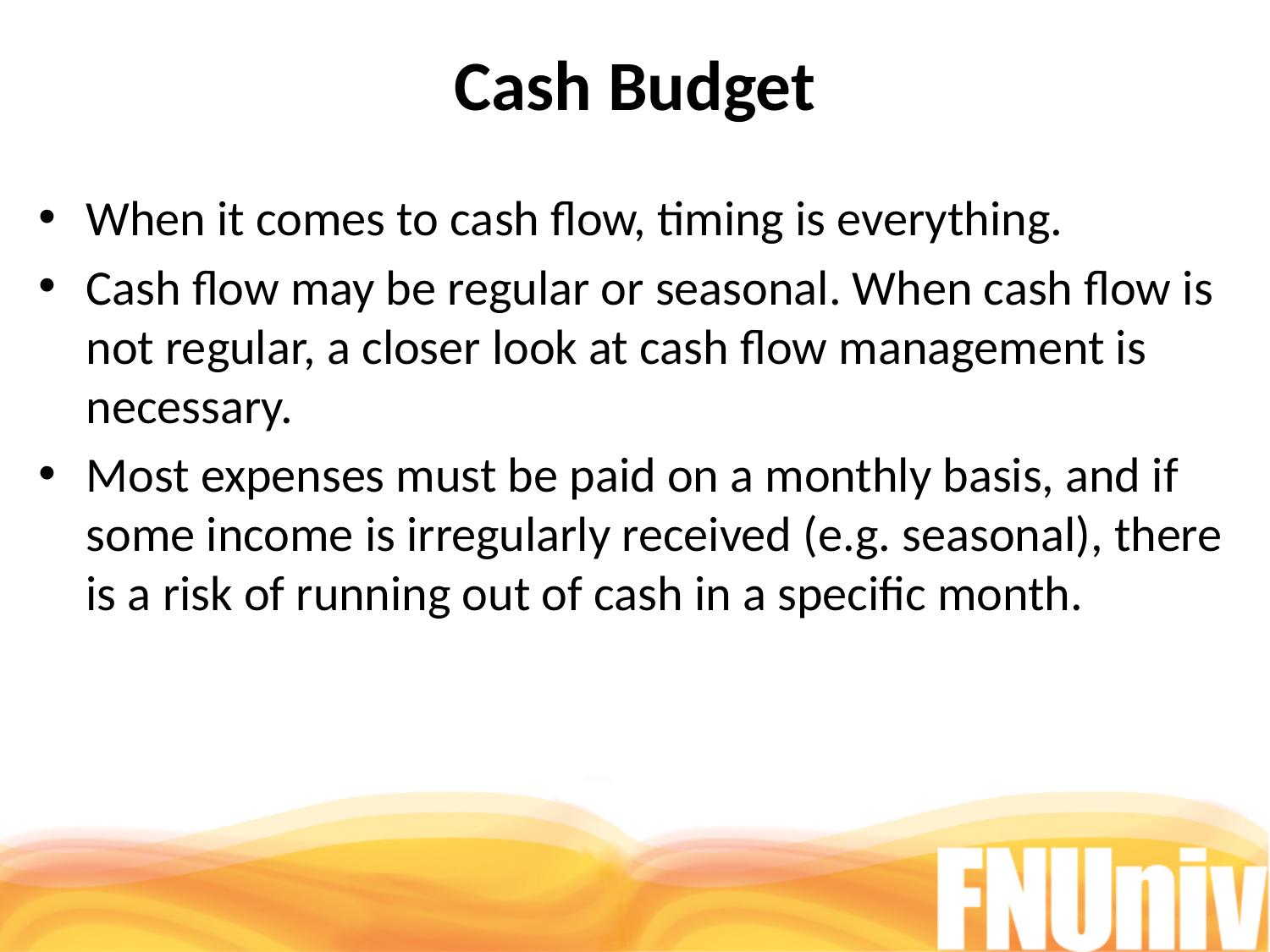

# Cash Budget
When it comes to cash flow, timing is everything.
Cash flow may be regular or seasonal. When cash flow is not regular, a closer look at cash flow management is necessary.
Most expenses must be paid on a monthly basis, and if some income is irregularly received (e.g. seasonal), there is a risk of running out of cash in a specific month.